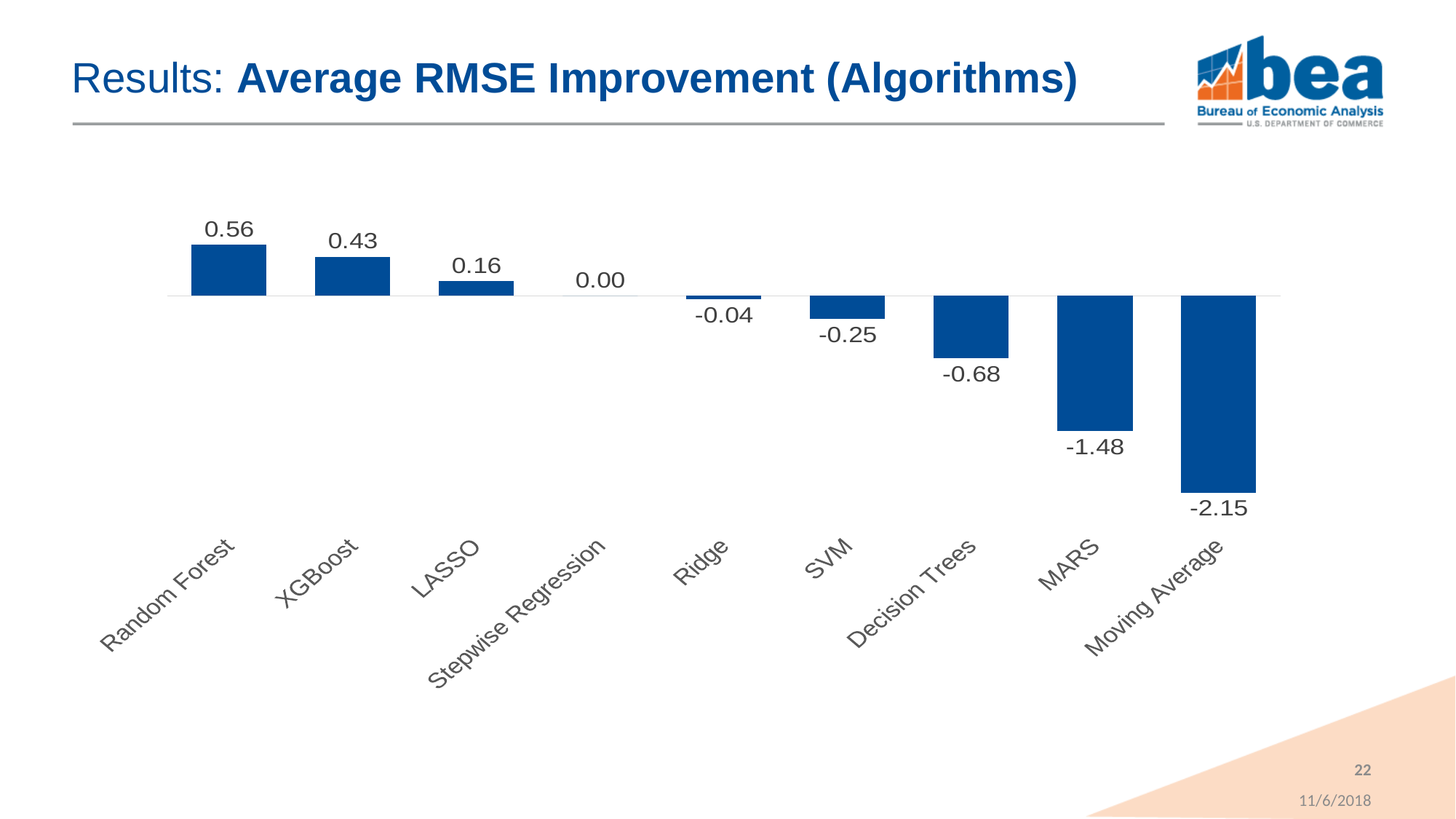

Results: Average RMSE Improvement (Algorithms)

### Chart

| Category | performance Improvement |
|---|---|
| Random Forest | 0.557 |
| XGBoost | 0.427 |
| LASSO | 0.1579 |
| Stepwise Regression | 0.0 |
| Ridge | -0.037 |
| SVM | -0.2511976 |
| Decision Trees | -0.68 |
| MARS | -1.48 |
| Moving Average | -2.15 |
22
11/6/2018